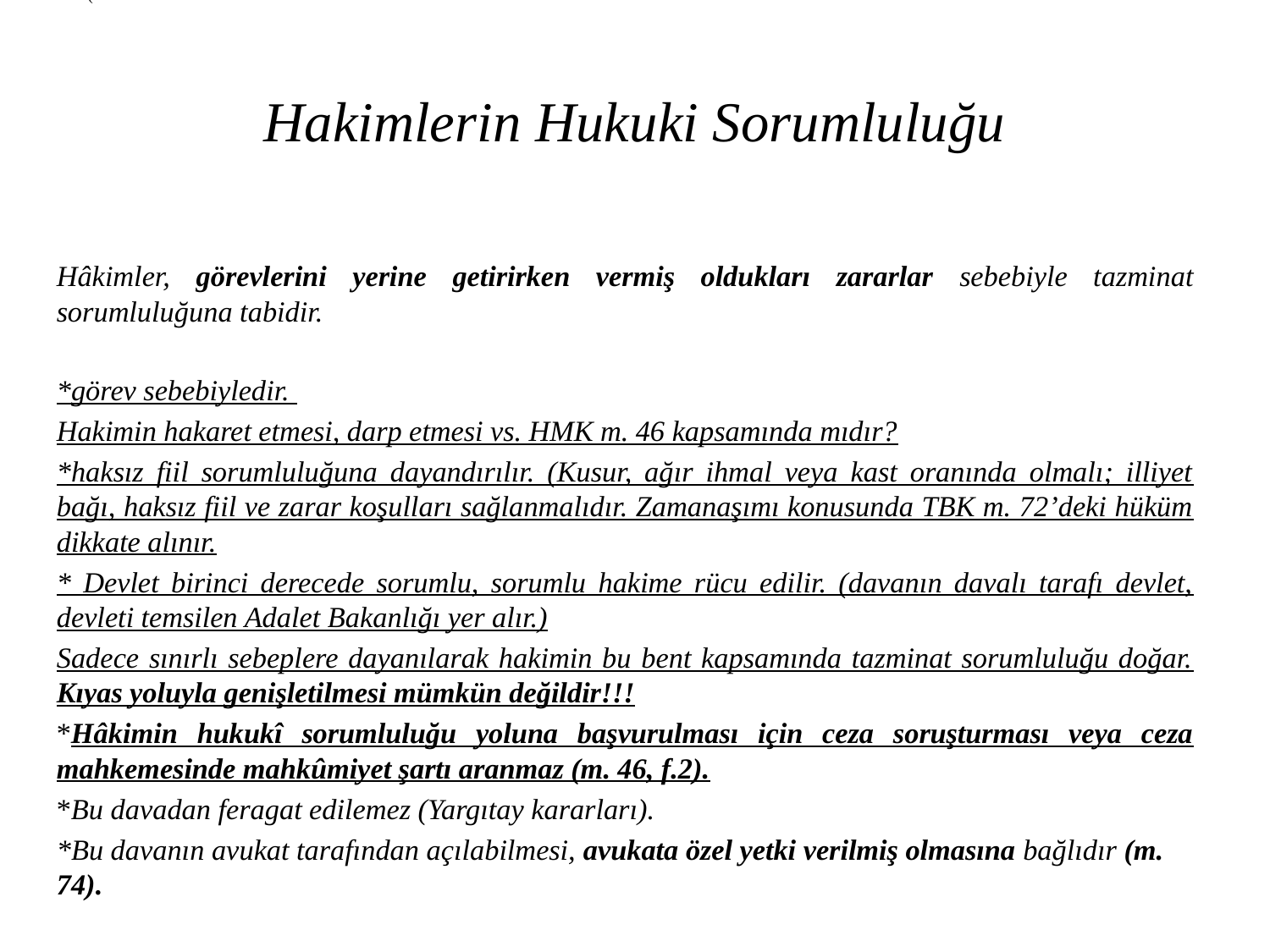

(
# Hakimlerin Hukuki Sorumluluğu

Hâkimler, görevlerini yerine getirirken vermiş oldukları zararlar sebebiyle tazminat sorumluluğuna tabidir.

*görev sebebiyledir.
Hakimin hakaret etmesi, darp etmesi vs. HMK m. 46 kapsamında mıdır?
*haksız fiil sorumluluğuna dayandırılır. (Kusur, ağır ihmal veya kast oranında olmalı; illiyet bağı, haksız fiil ve zarar koşulları sağlanmalıdır. Zamanaşımı konusunda TBK m. 72’deki hüküm dikkate alınır.
* Devlet birinci derecede sorumlu, sorumlu hakime rücu edilir. (davanın davalı tarafı devlet, devleti temsilen Adalet Bakanlığı yer alır.)
Sadece sınırlı sebeplere dayanılarak hakimin bu bent kapsamında tazminat sorumluluğu doğar. Kıyas yoluyla genişletilmesi mümkün değildir!!!
*Hâkimin hukukî sorumluluğu yoluna başvurulması için ceza soruşturması veya ceza mahkemesinde mahkûmiyet şartı aranmaz (m. 46, f.2).
*Bu davadan feragat edilemez (Yargıtay kararları).
*Bu davanın avukat tarafından açılabilmesi, avukata özel yetki verilmiş olmasına bağlıdır (m. 74).

Hakim, kanuna ve hukuka uygun olarak vicdani kanaatine göre karar verecektir. (Anayasa m. 138).